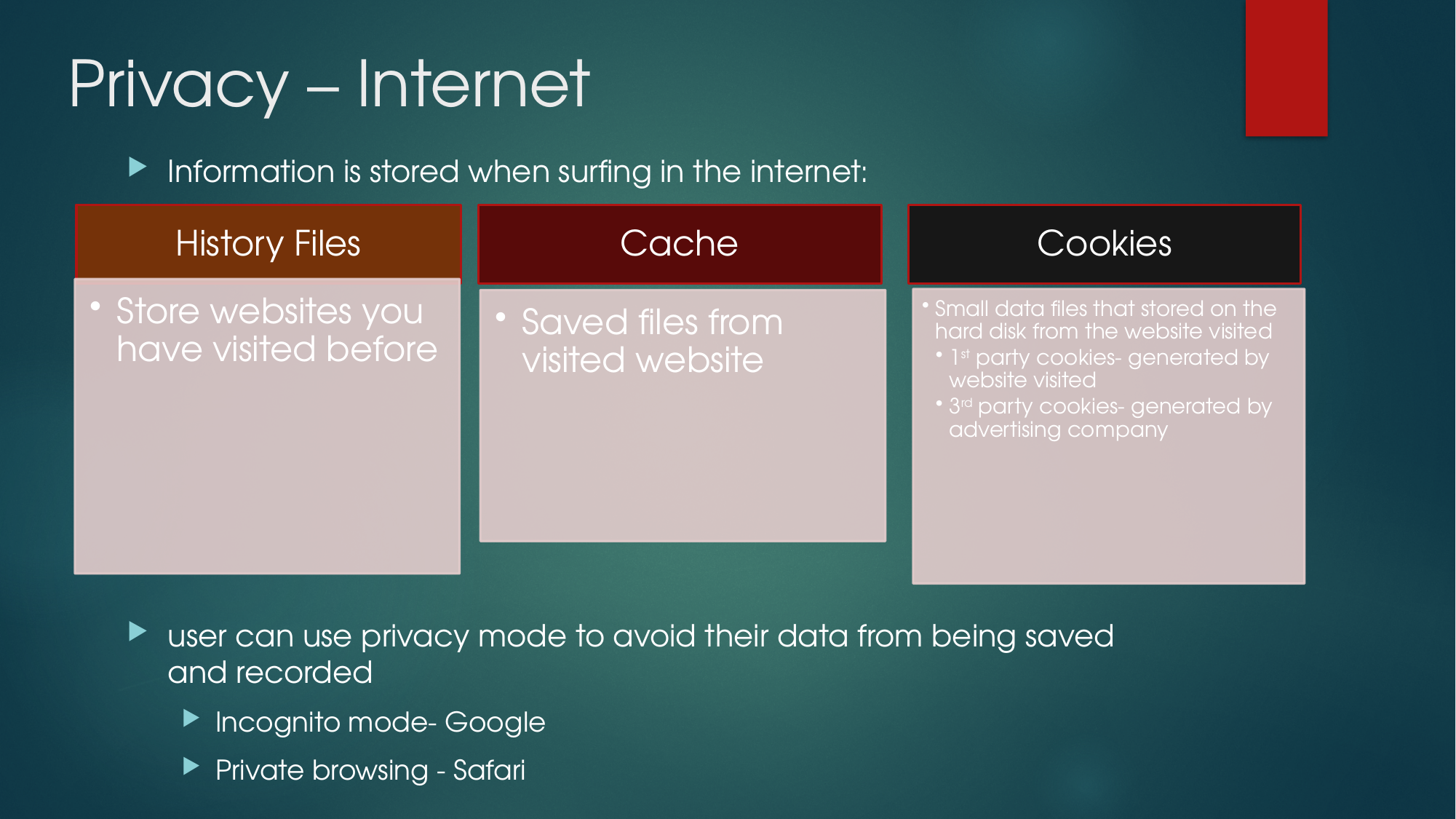

# Privacy – Internet
Information is stored when surfing in the internet:

user can use privacy mode to avoid their data from being saved and recorded
Incognito mode- Google
Private browsing - Safari

History Files
Store websites you have visited before
Cache
Saved files from visited website
Cookies
Small data files that stored on the hard disk from the website visited
1st party cookies- generated by website visited
3rd party cookies- generated by advertising company